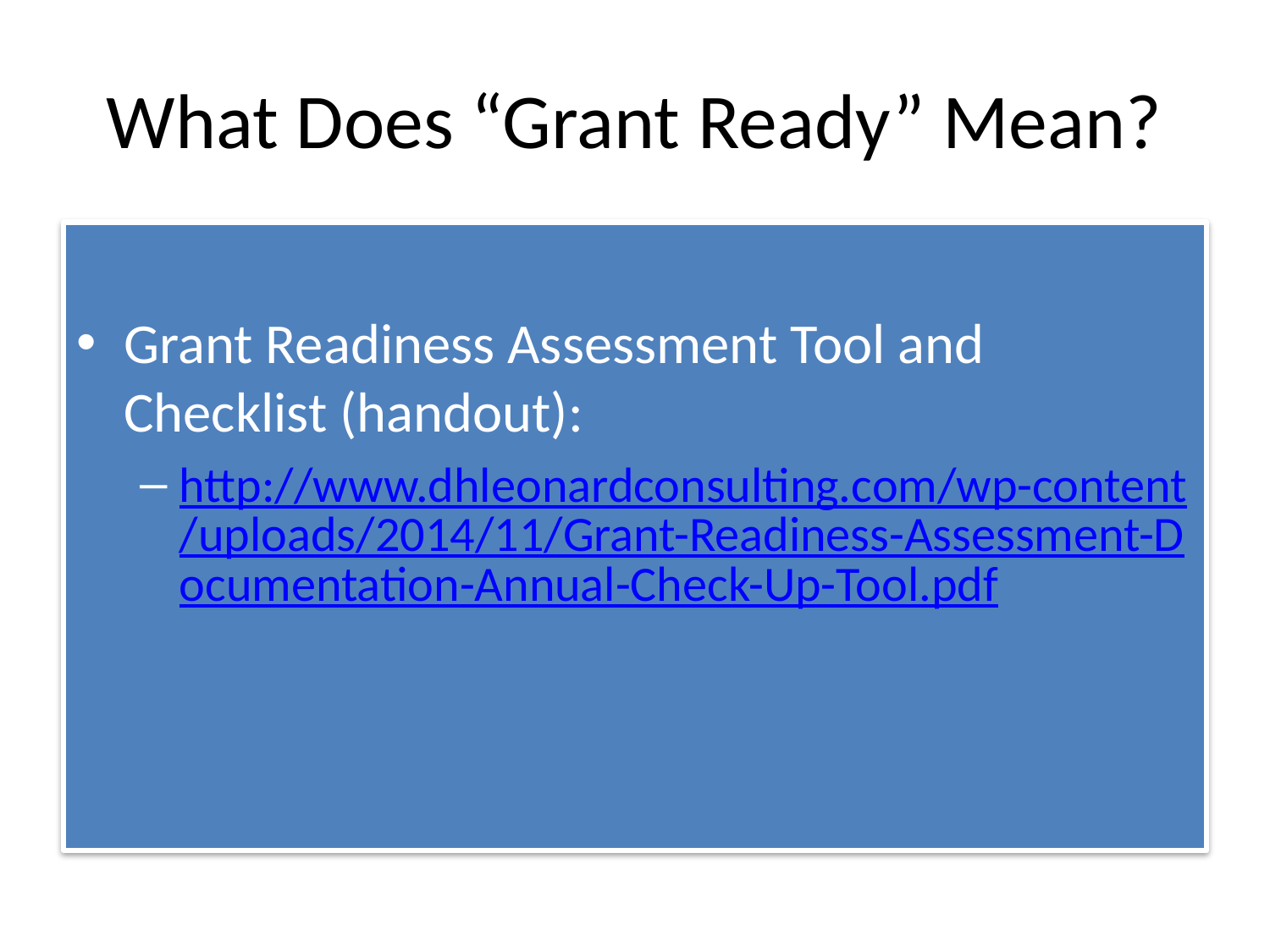

# What Does “Grant Ready” Mean?

Grant Readiness Assessment Tool and Checklist (handout):
http://www.dhleonardconsulting.com/wp-content/uploads/2014/11/Grant-Readiness-Assessment-Documentation-Annual-Check-Up-Tool.pdf